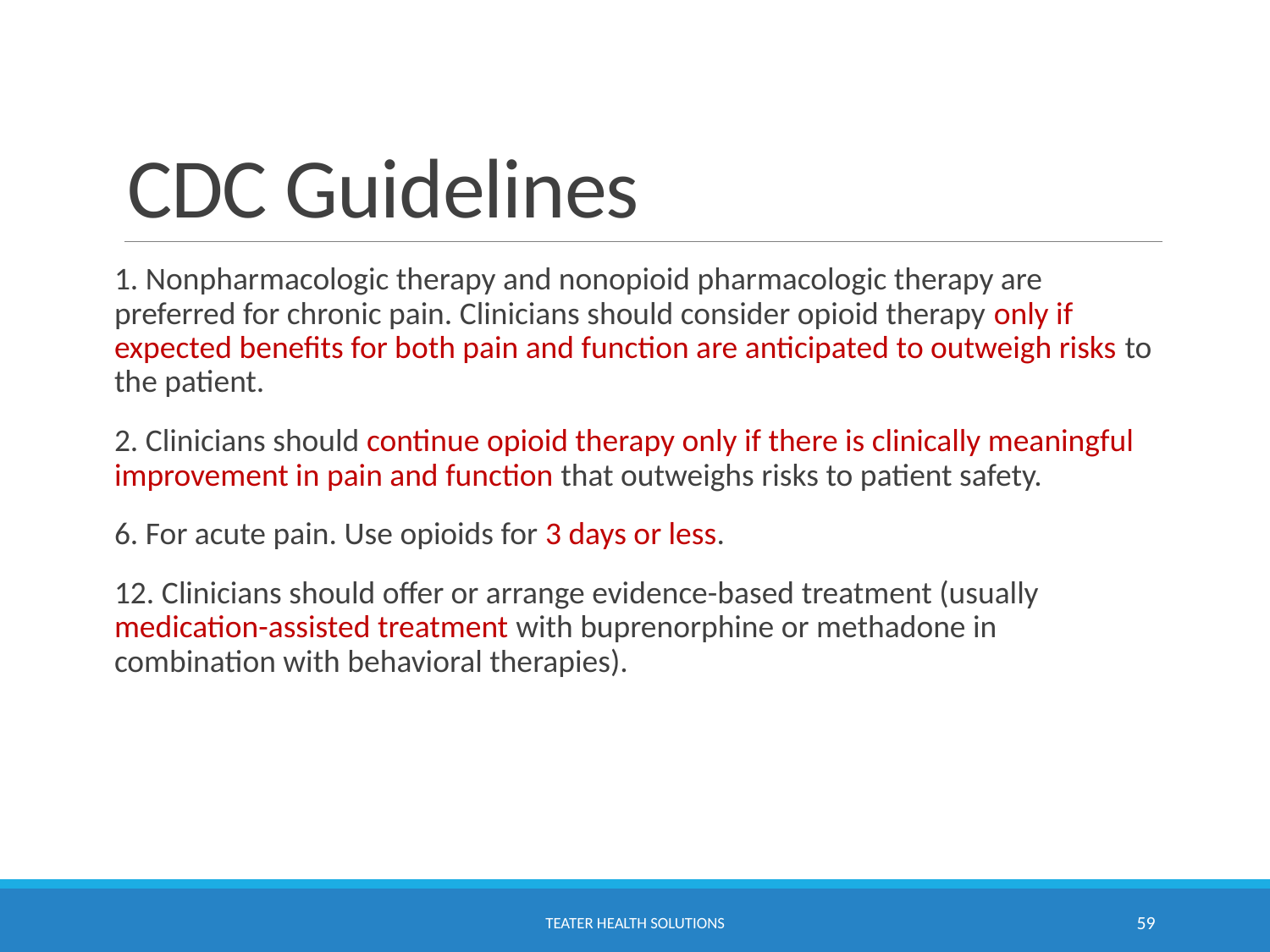

# CDC Guidelines
1. Nonpharmacologic therapy and nonopioid pharmacologic therapy are preferred for chronic pain. Clinicians should consider opioid therapy only if expected benefits for both pain and function are anticipated to outweigh risks to the patient.
2. Clinicians should continue opioid therapy only if there is clinically meaningful improvement in pain and function that outweighs risks to patient safety.
6. For acute pain. Use opioids for 3 days or less.
12. Clinicians should offer or arrange evidence-based treatment (usually medication-assisted treatment with buprenorphine or methadone in combination with behavioral therapies).
TEATER HEALTH SOLUTIONS
59